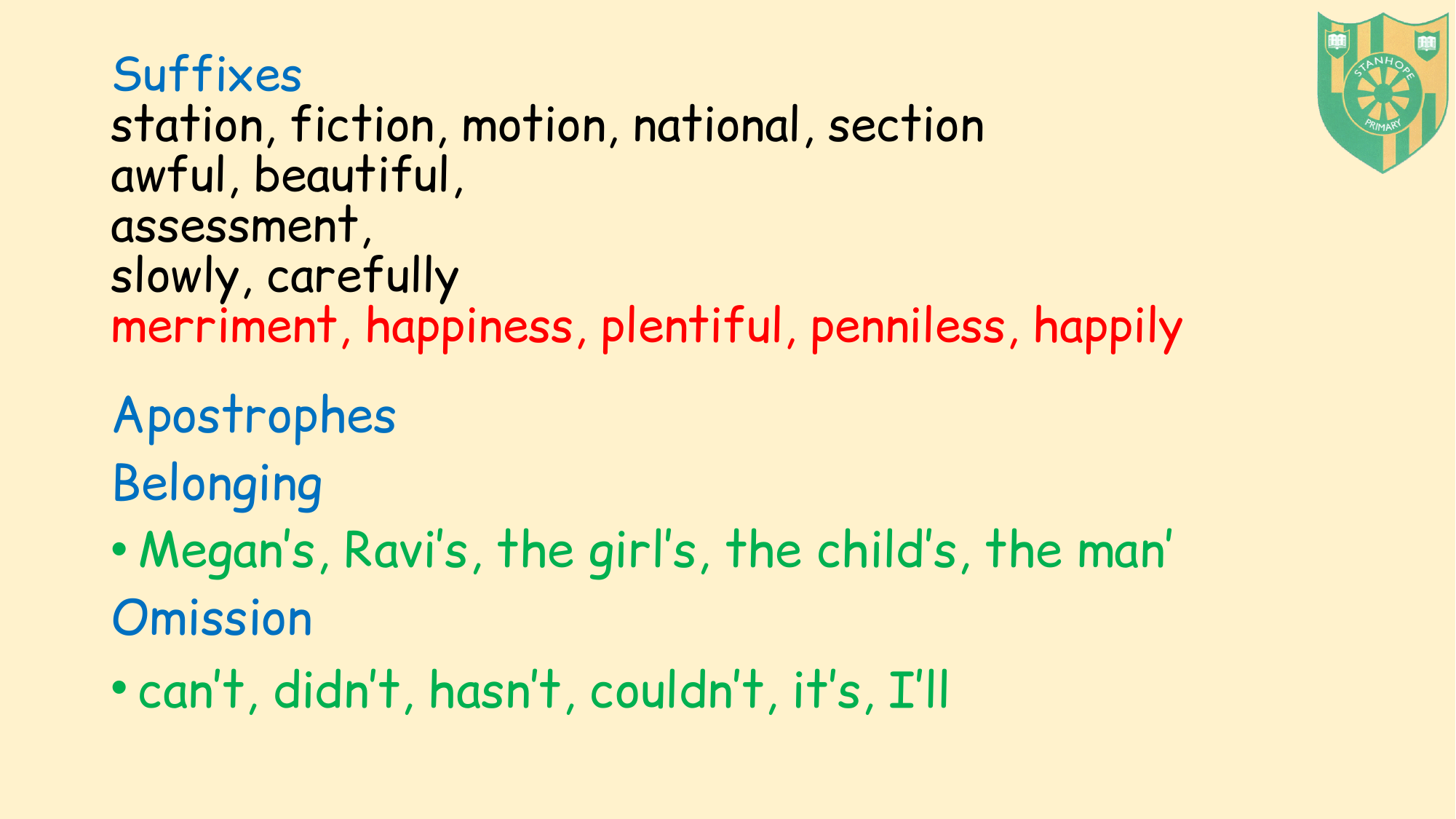

# Suffixes station, fiction, motion, national, section awful, beautiful, assessment, slowly, carefully merriment, happiness, plentiful, penniless, happily
Apostrophes
Belonging
Megan’s, Ravi’s, the girl’s, the child’s, the man’
Omission
can’t, didn’t, hasn’t, couldn’t, it’s, I’ll